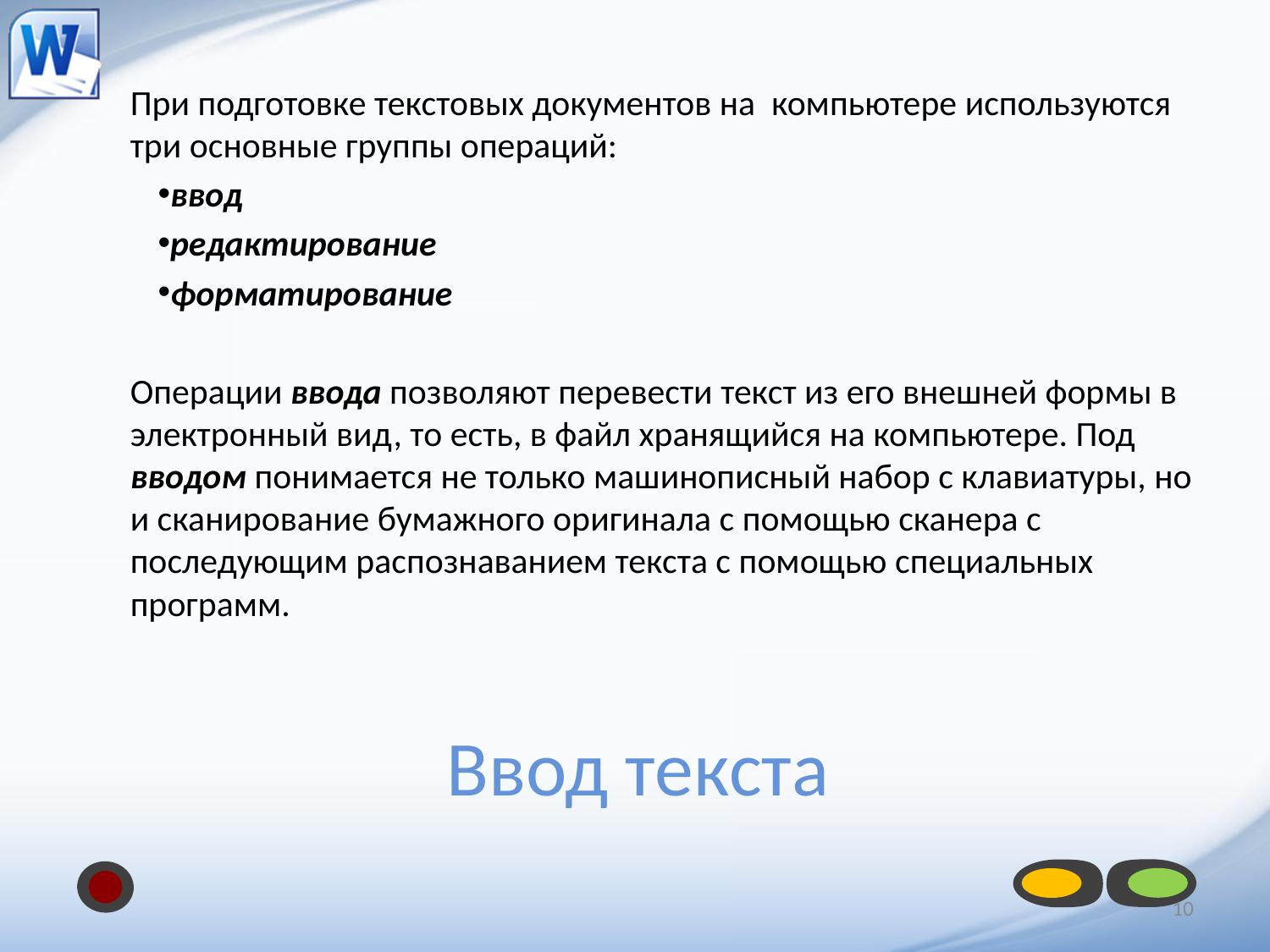

При подготовке текстовых документов на  компьютере используются три основные группы операций:
ввод
редактирование
форматирование

	Операции ввода позволяют перевести текст из его внешней формы в электронный вид, то есть, в файл хранящийся на компьютере. Под вводом понимается не только машинописный набор с клавиатуры, но и сканирование бумажного оригинала с помощью сканера с последующим распознаванием текста с помощью специальных программ.

# Ввод текста
10